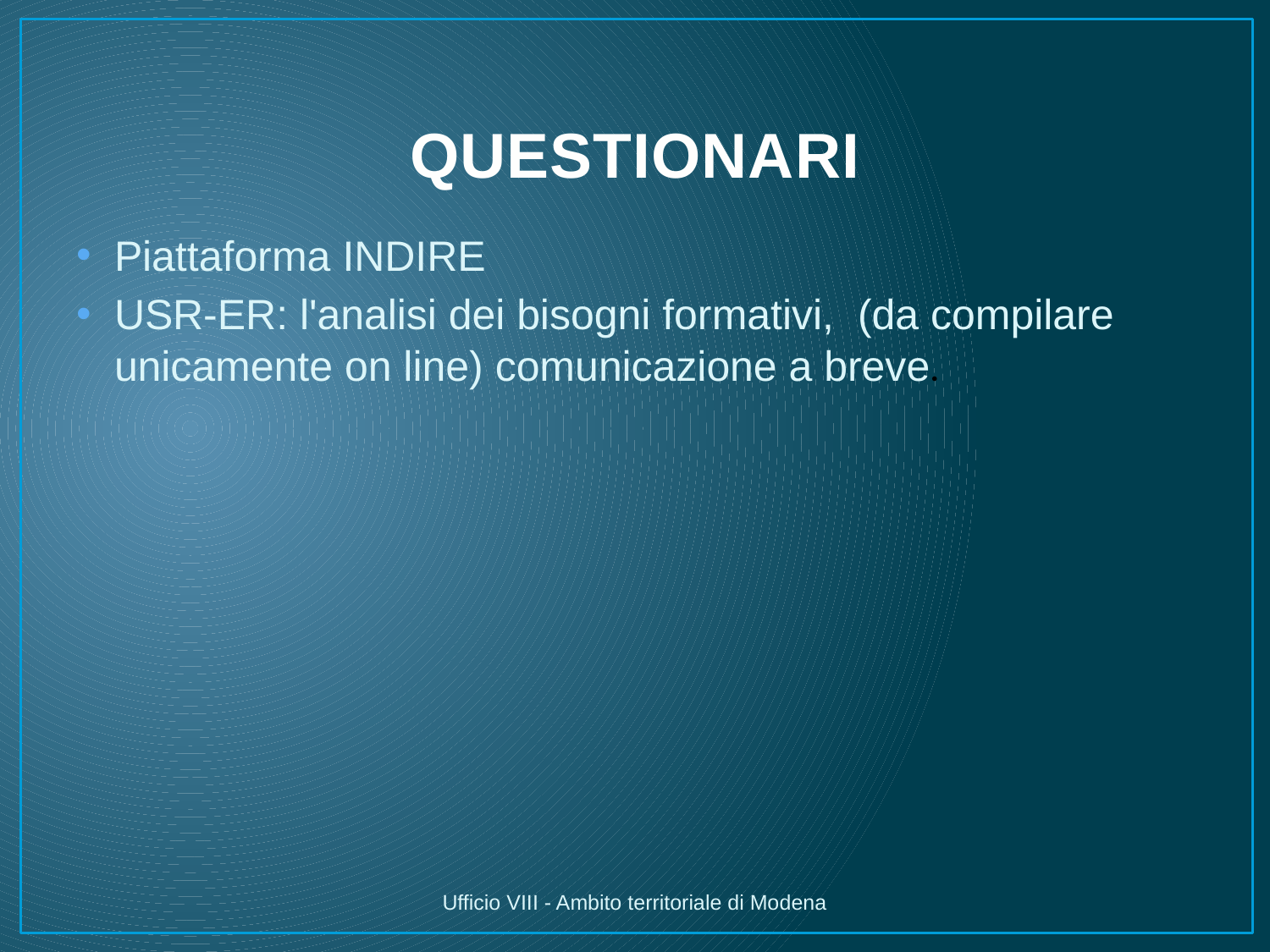

# QUESTIONARI
Piattaforma INDIRE
USR-ER: l'analisi dei bisogni formativi,  (da compilare unicamente on line) comunicazione a breve.

Ufficio VIII - Ambito territoriale di Modena